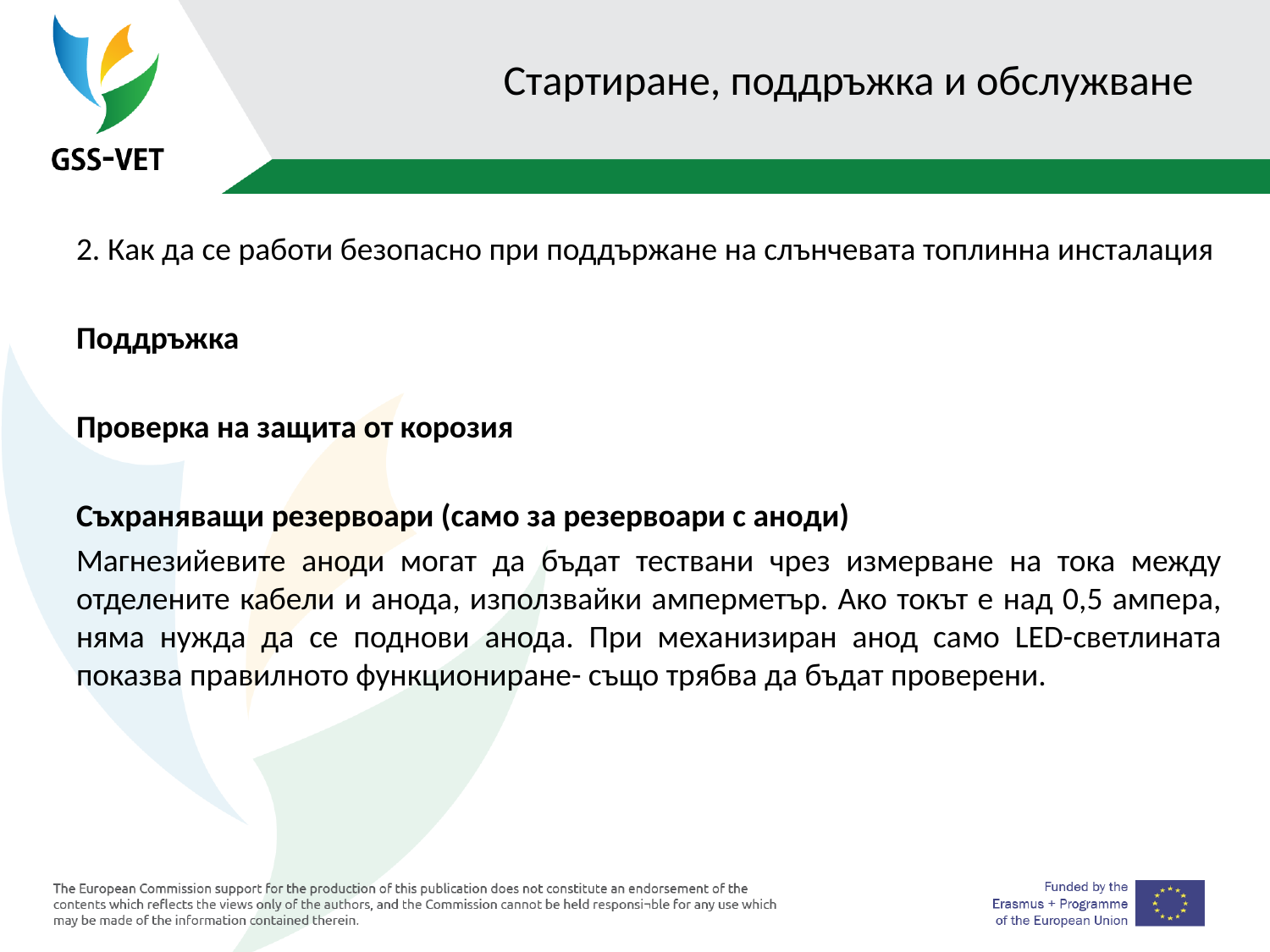

# Стартиране, поддръжка и обслужване
2. Как да се работи безопасно при поддържане на слънчевата топлинна инсталация

Поддръжка

Проверка на защита от корозия

Съхраняващи резервоари (само за резервоари с аноди)
Магнезийевите аноди могат да бъдат тествани чрез измерване на тока между отделените кабели и анода, използвайки амперметър. Ако токът е над 0,5 ампера, няма нужда да се поднови анода. При механизиран анод само LED-светлината показва правилното функциониране- също трябва да бъдат проверени.